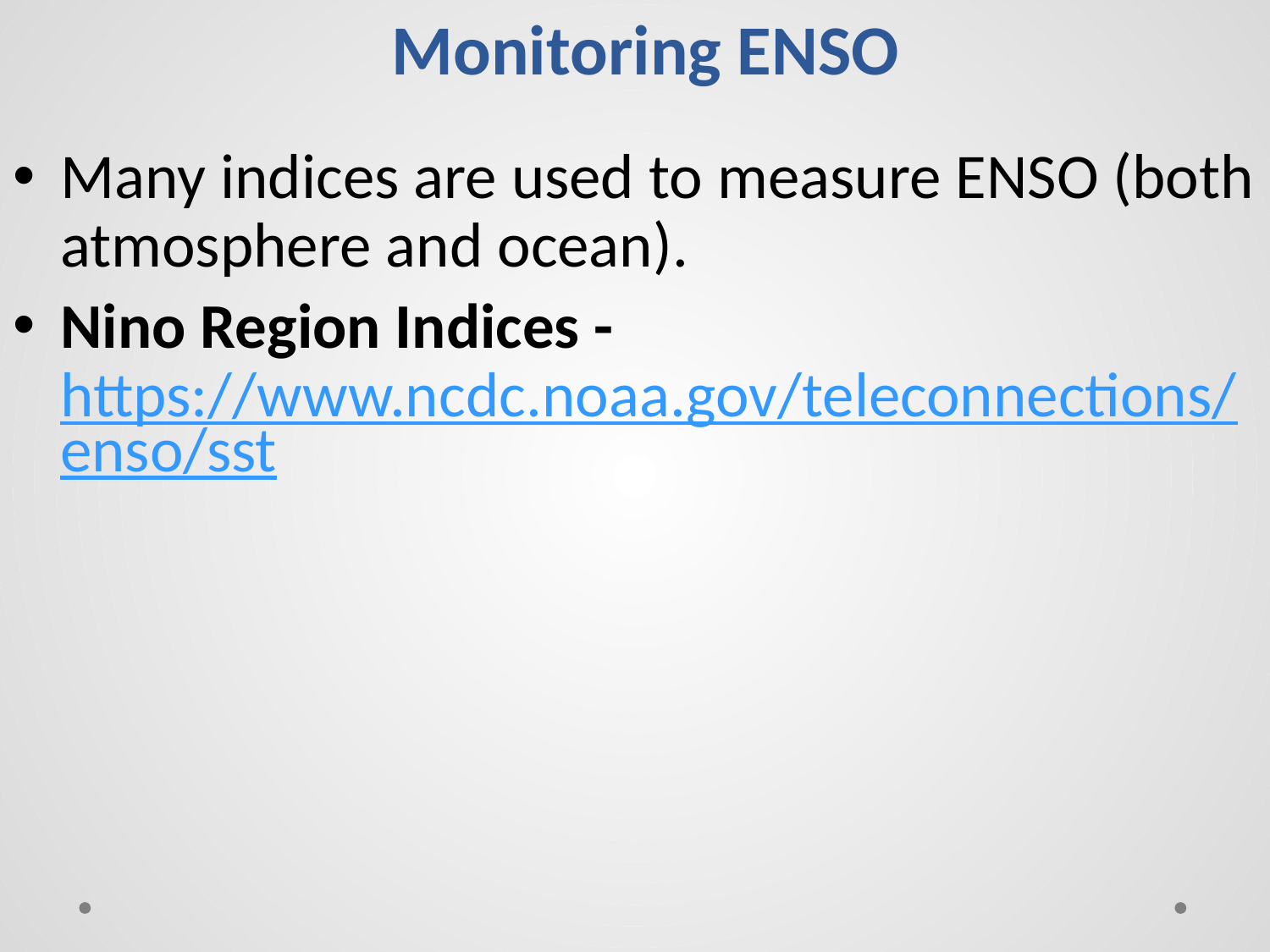

# Monitoring ENSO
Many indices are used to measure ENSO (both atmosphere and ocean).
Nino Region Indices - https://www.ncdc.noaa.gov/teleconnections/enso/sst